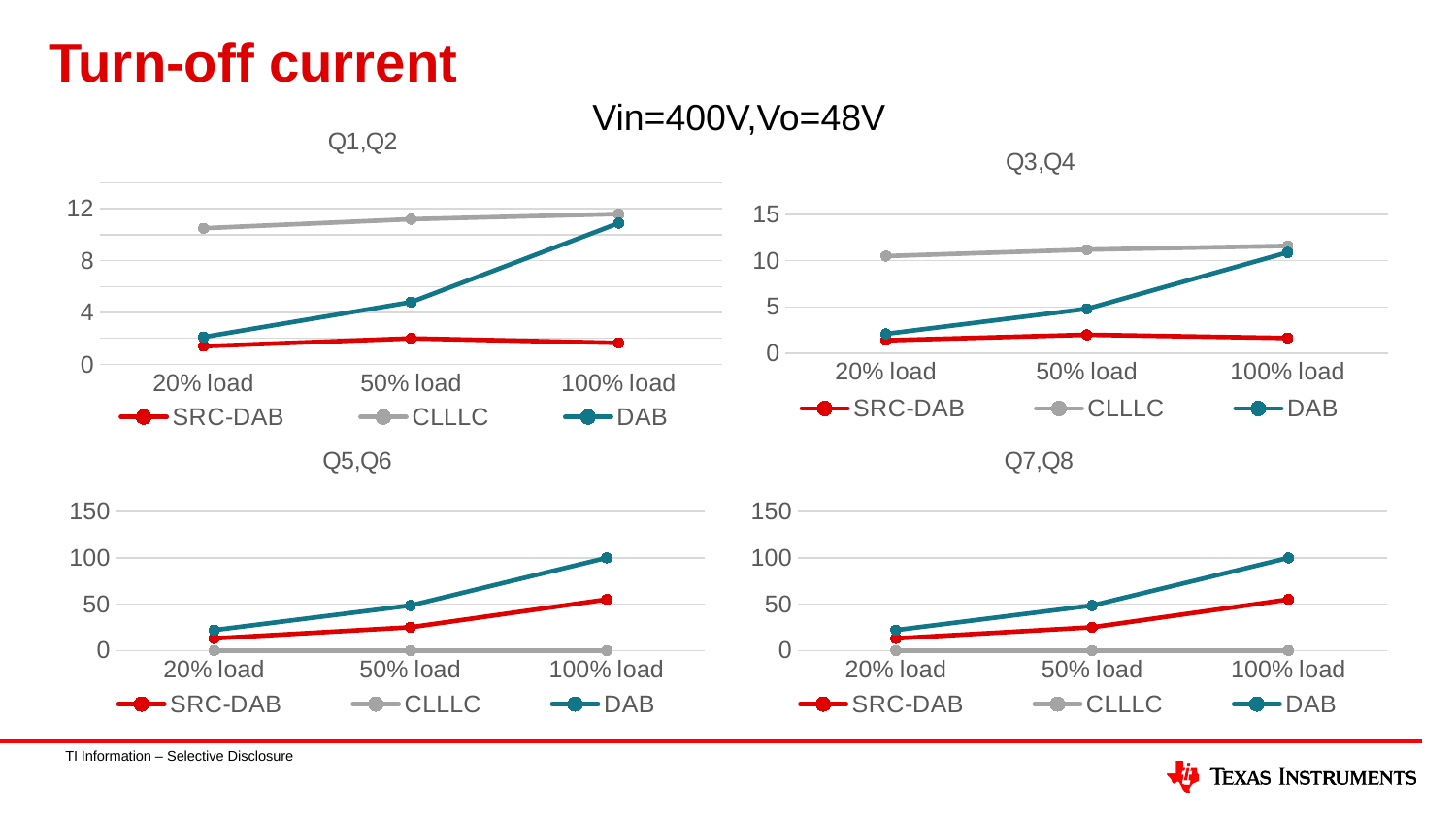

# Turn-off current
Vin=400V,Vo=48V

### Chart: Q1,Q2

| Category | SRC-DAB | CLLLC | DAB |
|---|---|---|---|
| 20% load | 1.4 | 10.5 | 2.1 |
| 50% load | 2.0 | 11.2 | 4.8 |
| 100% load | 1.65 | 11.6 | 10.9 |

### Chart: Q3,Q4

| Category | SRC-DAB | CLLLC | DAB |
|---|---|---|---|
| 20% load | 1.4 | 10.5 | 2.1 |
| 50% load | 2.0 | 11.2 | 4.8 |
| 100% load | 1.65 | 11.6 | 10.9 |

### Chart: Q5,Q6

| Category | SRC-DAB | CLLLC | DAB |
|---|---|---|---|
| 20% load | 13.0 | 0.0 | 22.0 |
| 50% load | 25.0 | 0.0 | 48.5 |
| 100% load | 55.0 | 0.0 | 100.0 |

### Chart: Q7,Q8

| Category | SRC-DAB | CLLLC | DAB |
|---|---|---|---|
| 20% load | 13.0 | 0.0 | 22.0 |
| 50% load | 25.0 | 0.0 | 48.5 |
| 100% load | 55.0 | 0.0 | 100.0 |